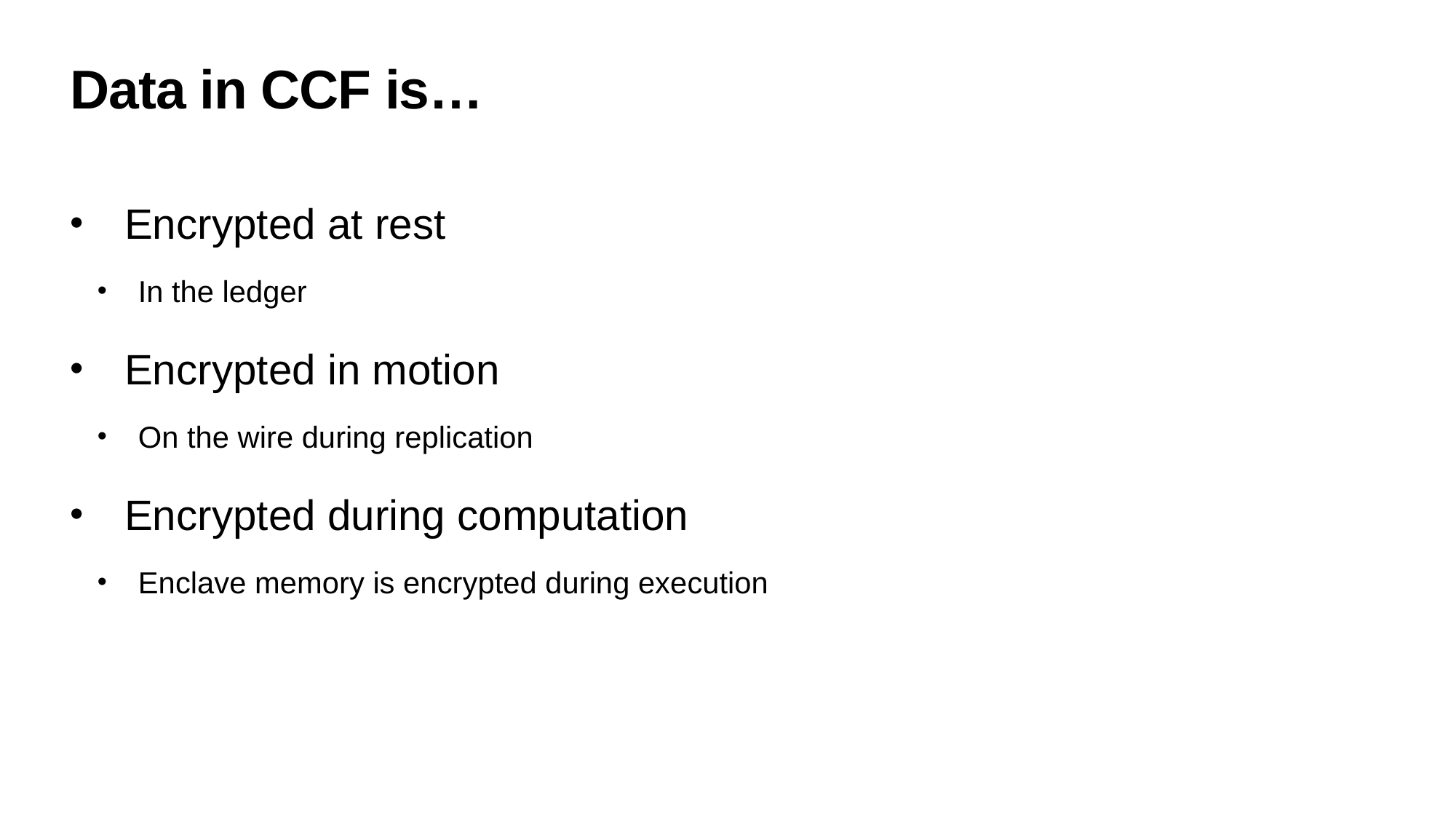

# Data in CCF is…
Encrypted at rest
In the ledger
Encrypted in motion
On the wire during replication
Encrypted during computation
Enclave memory is encrypted during execution